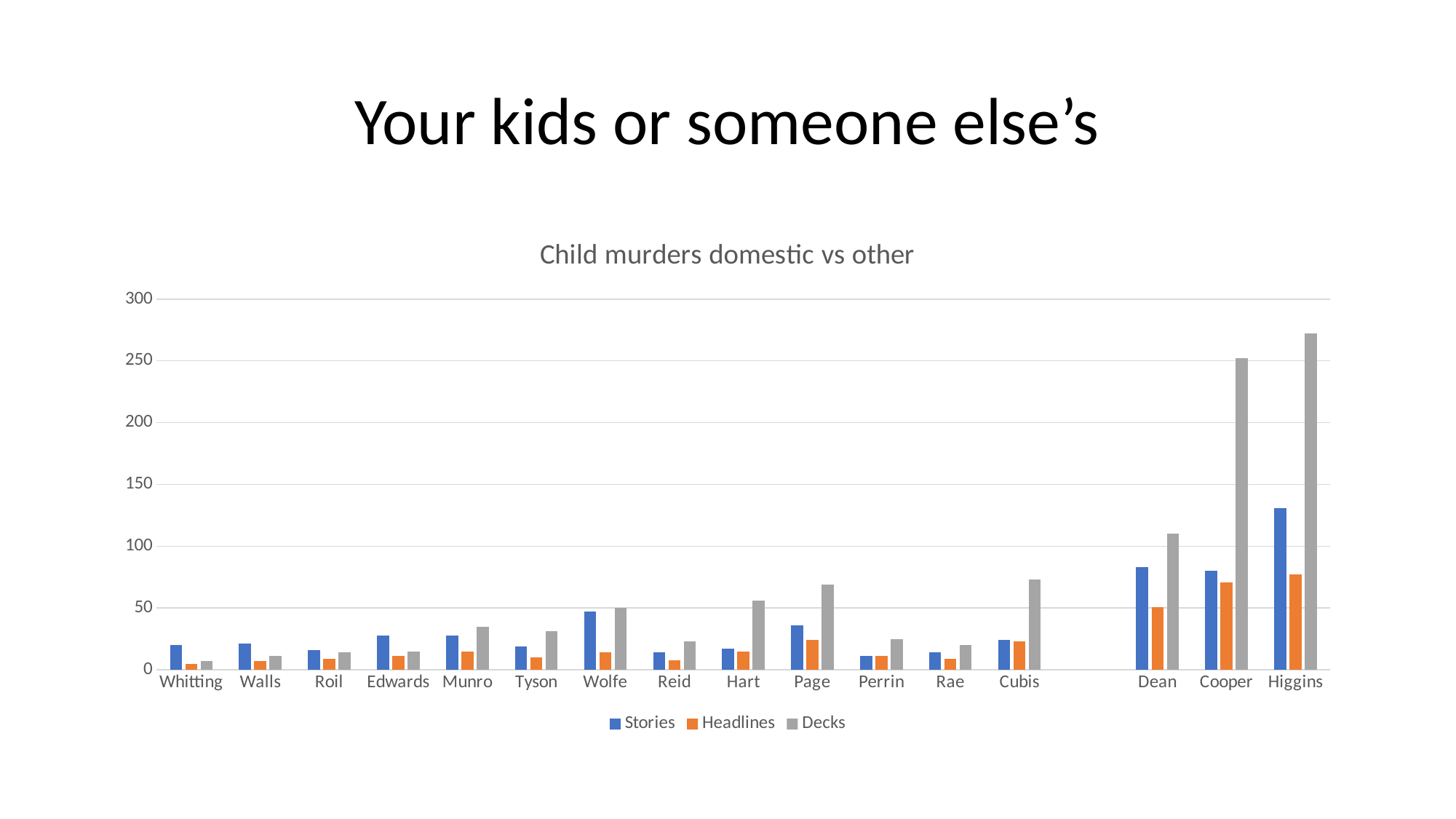

# Your kids or someone else’s

### Chart: Child murders domestic vs other

| Category | Stories | Headlines | Decks |
|---|---|---|---|
| Whitting | 20.0 | 5.0 | 7.0 |
| Walls | 21.0 | 7.0 | 11.0 |
| Roil | 16.0 | 9.0 | 14.0 |
| Edwards | 28.0 | 11.0 | 15.0 |
| Munro | 28.0 | 15.0 | 35.0 |
| Tyson | 19.0 | 10.0 | 31.0 |
| Wolfe | 47.0 | 14.0 | 50.0 |
| Reid | 14.0 | 8.0 | 23.0 |
| Hart | 17.0 | 15.0 | 56.0 |
| Page | 36.0 | 24.0 | 69.0 |
| Perrin | 11.0 | 11.0 | 25.0 |
| Rae | 14.0 | 9.0 | 20.0 |
| Cubis | 24.0 | 23.0 | 73.0 |
|  | None | None | None |
| Dean | 83.0 | 51.0 | 110.0 |
| Cooper | 80.0 | 71.0 | 252.0 |
| Higgins | 131.0 | 77.0 | 272.0 |